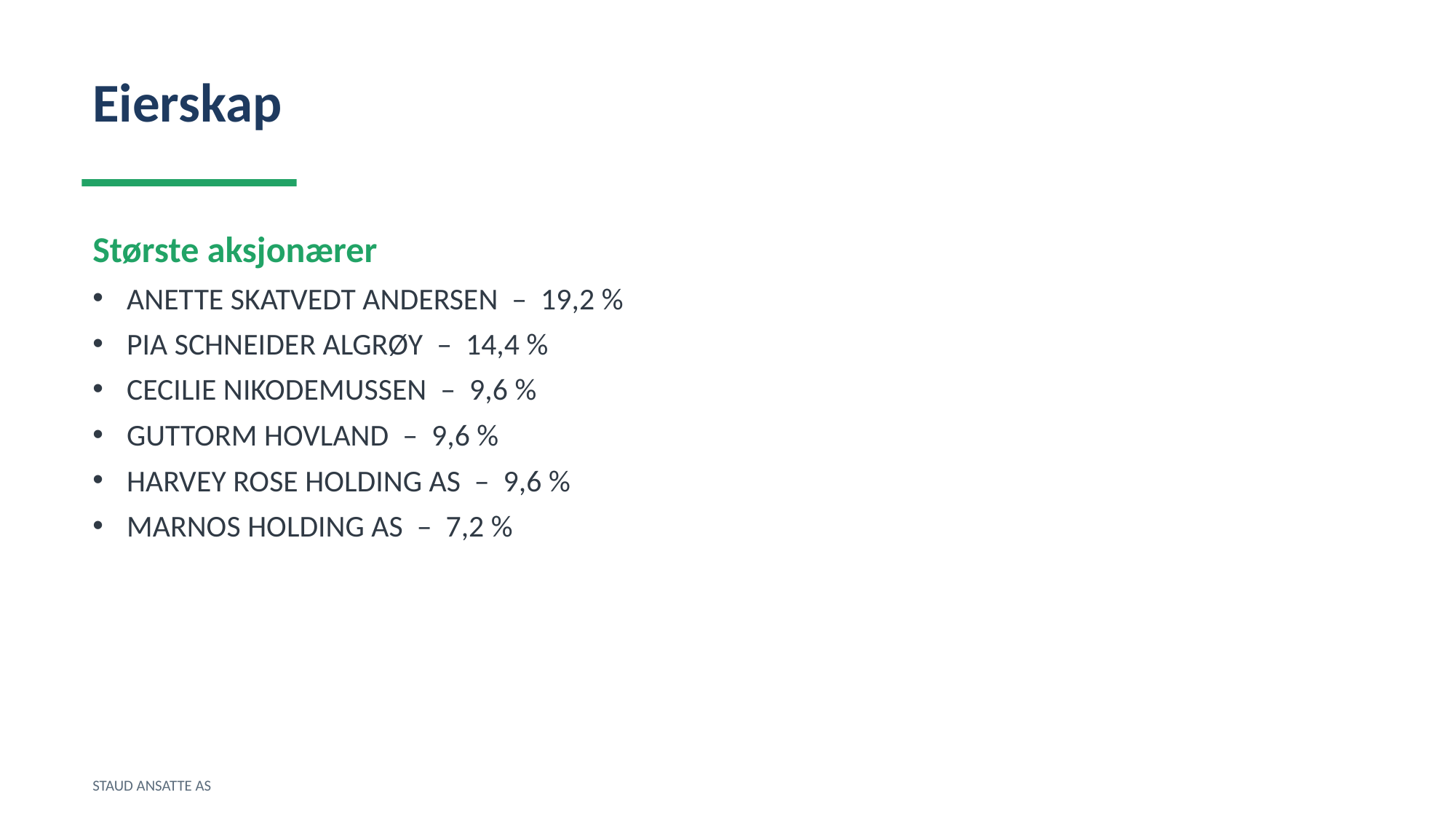

Eierskap

Største aksjonærer
ANETTE SKATVEDT ANDERSEN  –  19,2 %
PIA SCHNEIDER ALGRØY  –  14,4 %
CECILIE NIKODEMUSSEN  –  9,6 %
GUTTORM HOVLAND  –  9,6 %
HARVEY ROSE HOLDING AS  –  9,6 %
MARNOS HOLDING AS  –  7,2 %
STAUD ANSATTE AS